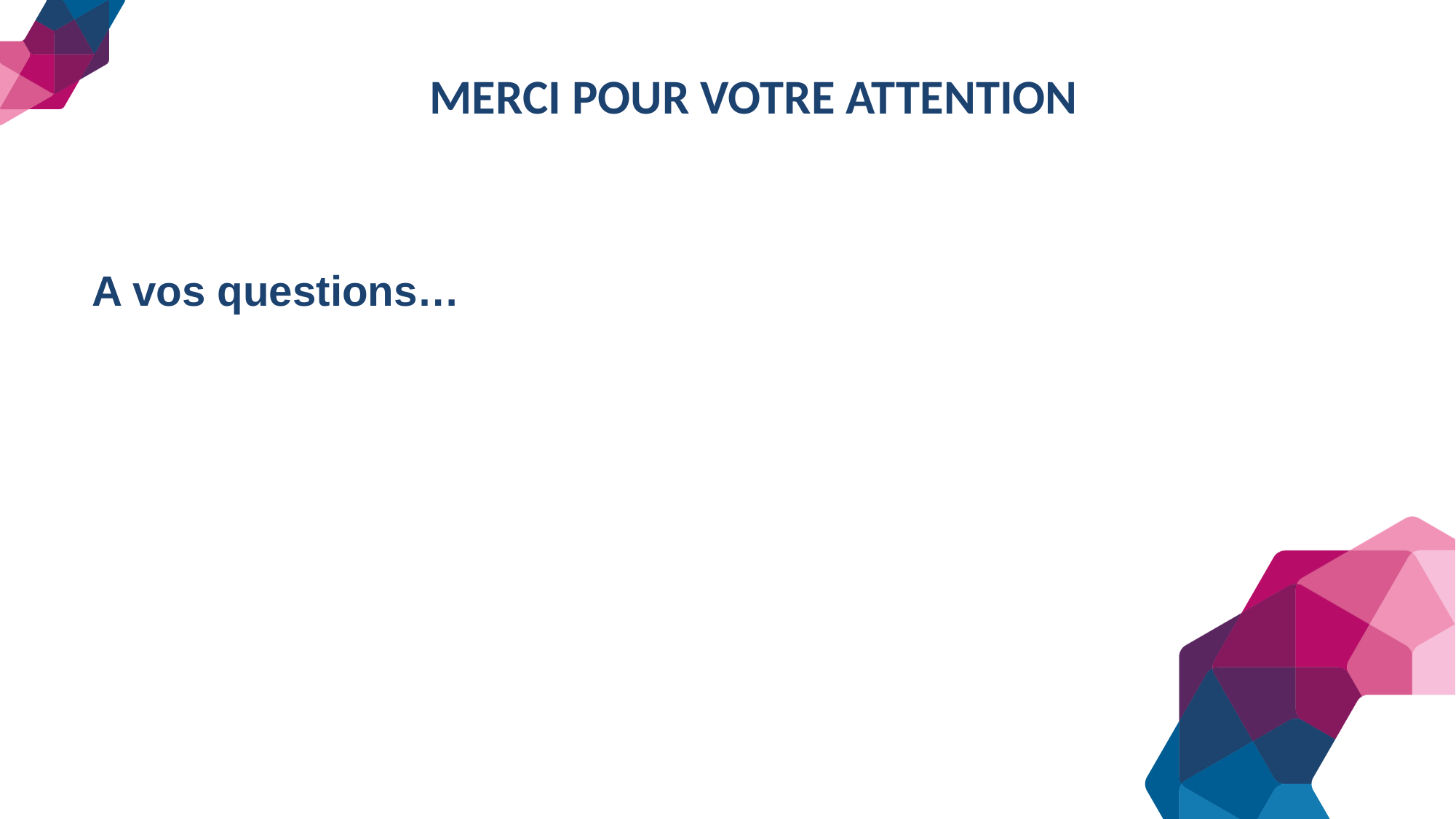

# MERCI POUR VOTRE ATTENTION
A vos questions…